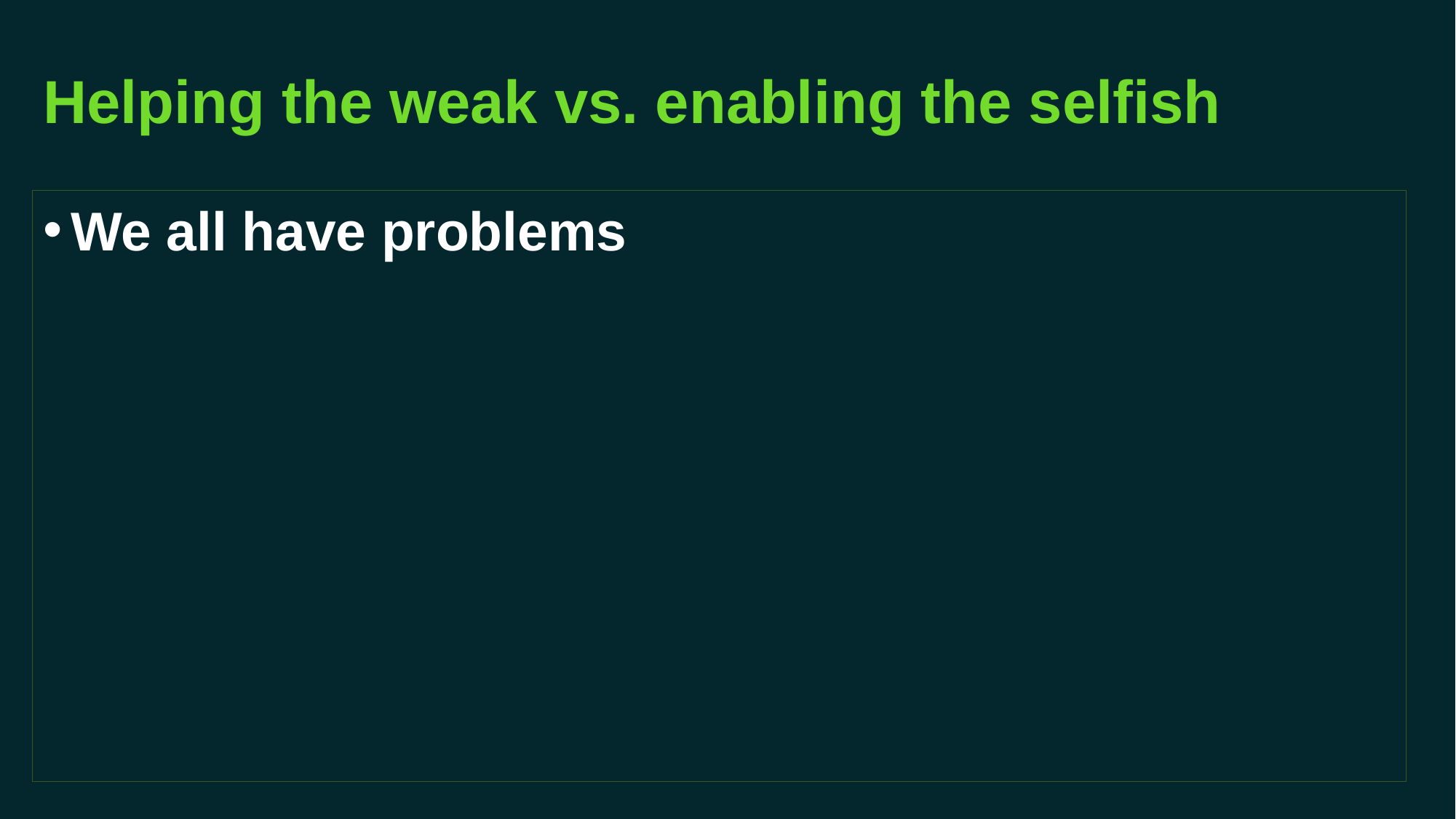

# Helping the weak vs. enabling the selfish
We all have problems